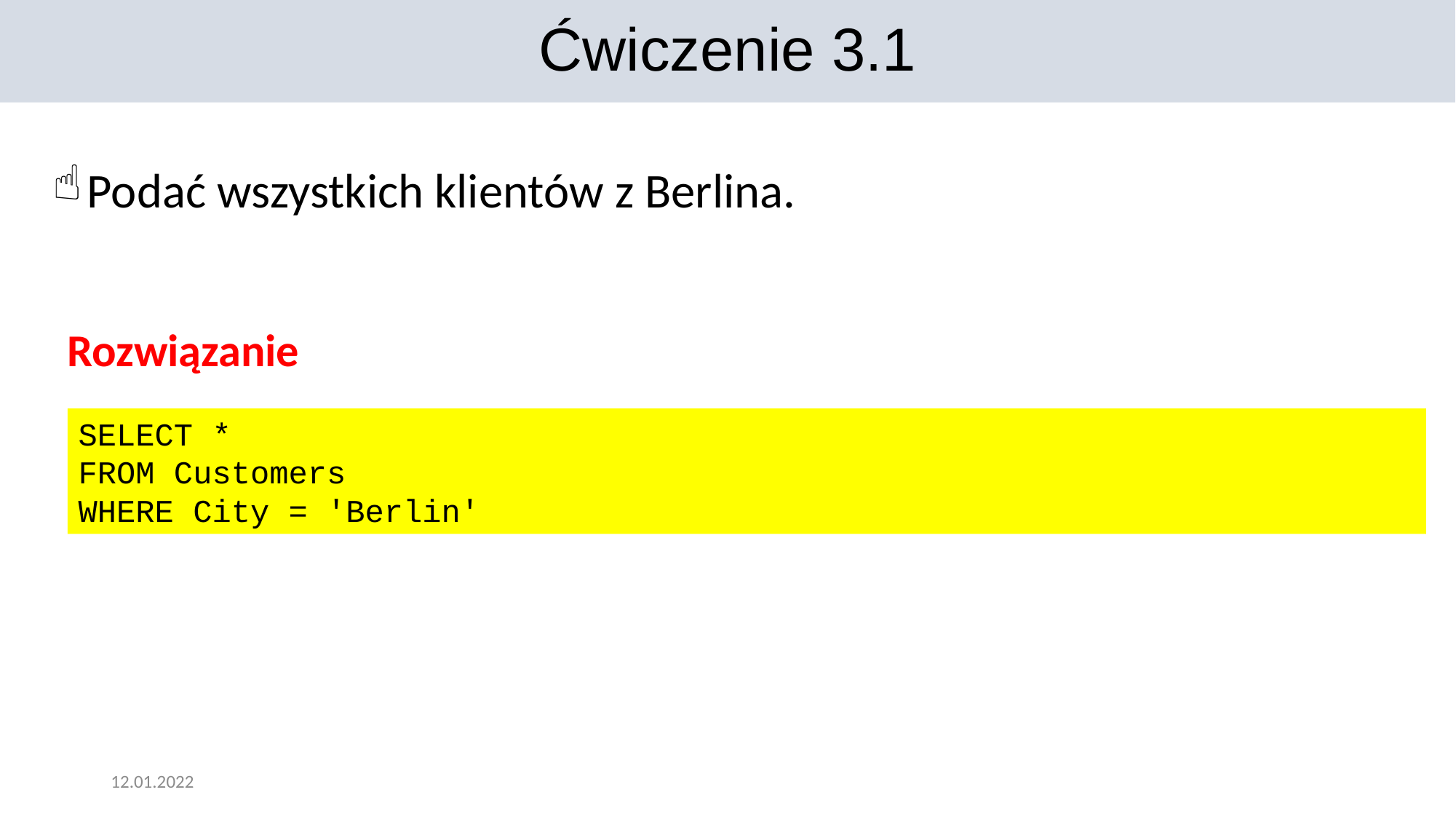

Ćwiczenie 3.1
Podać wszystkich klientów z Berlina.
Rozwiązanie
SELECT *
FROM Customers
WHERE City = 'Berlin'
12.01.2022